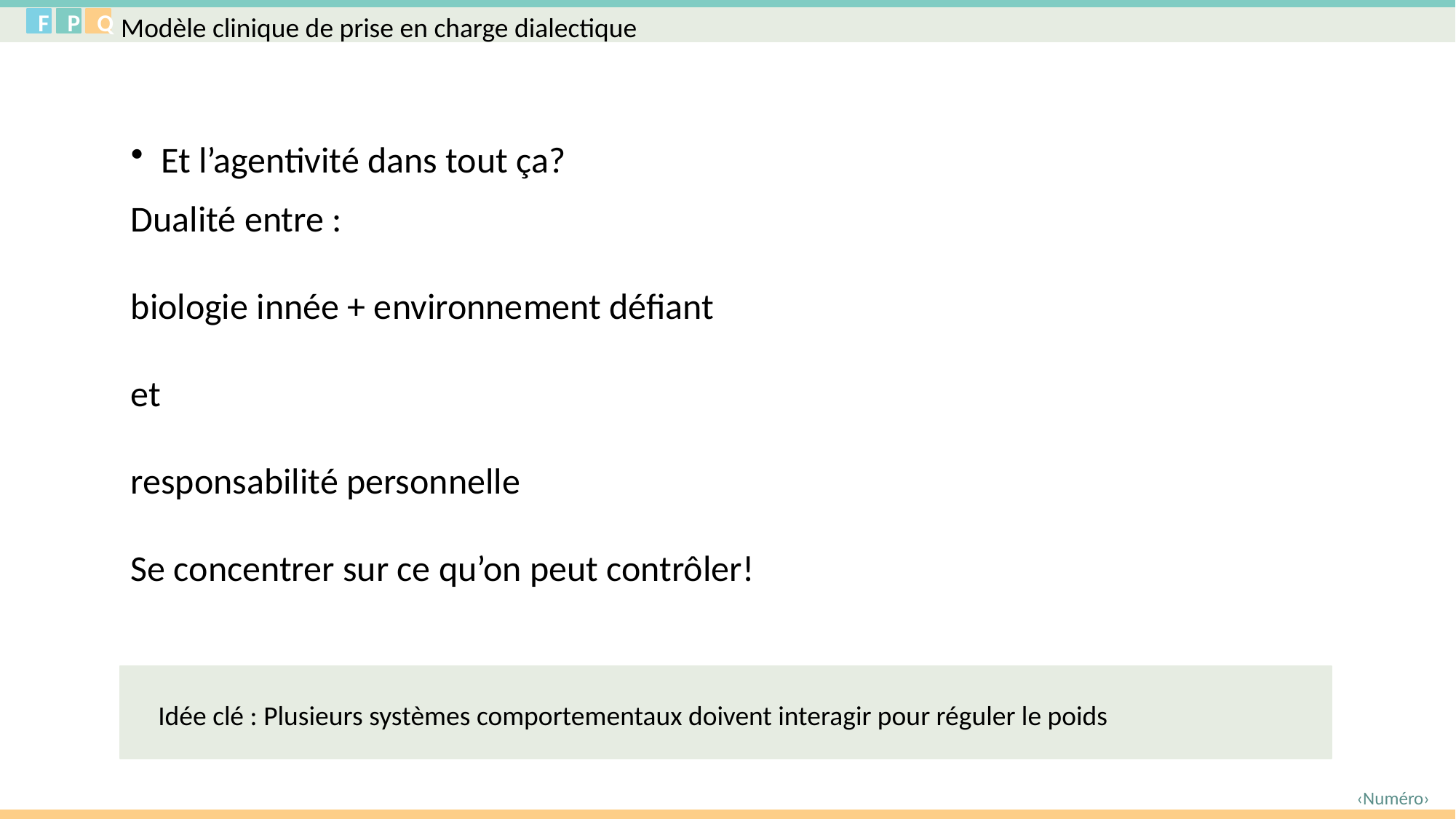

F
P
Q
Modèle clinique de prise en charge dialectique
Et l’agentivité dans tout ça?
Dualité entre :

biologie innée + environnement défiant

et

responsabilité personnelle

Se concentrer sur ce qu’on peut contrôler!

Idée clé : Plusieurs systèmes comportementaux doivent interagir pour réguler le poids
‹Numéro›